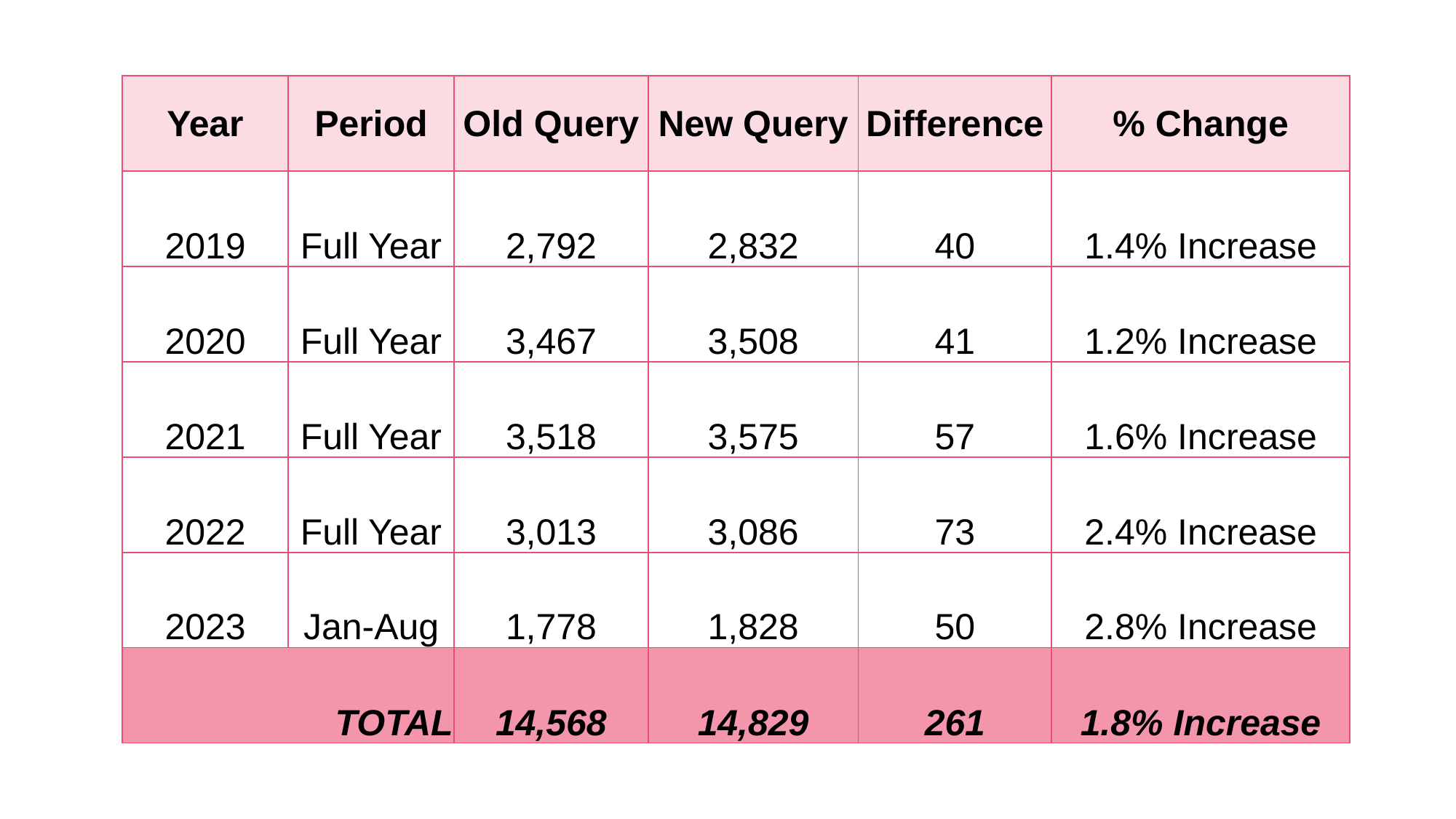

| Year | Period | Old Query | New Query | Difference | % Change |
| --- | --- | --- | --- | --- | --- |
| 2019 | Full Year | 2,792 | 2,832 | 40 | 1.4% Increase |
| 2020 | Full Year | 3,467 | 3,508 | 41 | 1.2% Increase |
| 2021 | Full Year | 3,518 | 3,575 | 57 | 1.6% Increase |
| 2022 | Full Year | 3,013 | 3,086 | 73 | 2.4% Increase |
| 2023 | Jan-Aug | 1,778 | 1,828 | 50 | 2.8% Increase |
| TOTAL |  | 14,568 | 14,829 | 261 | 1.8% Increase |